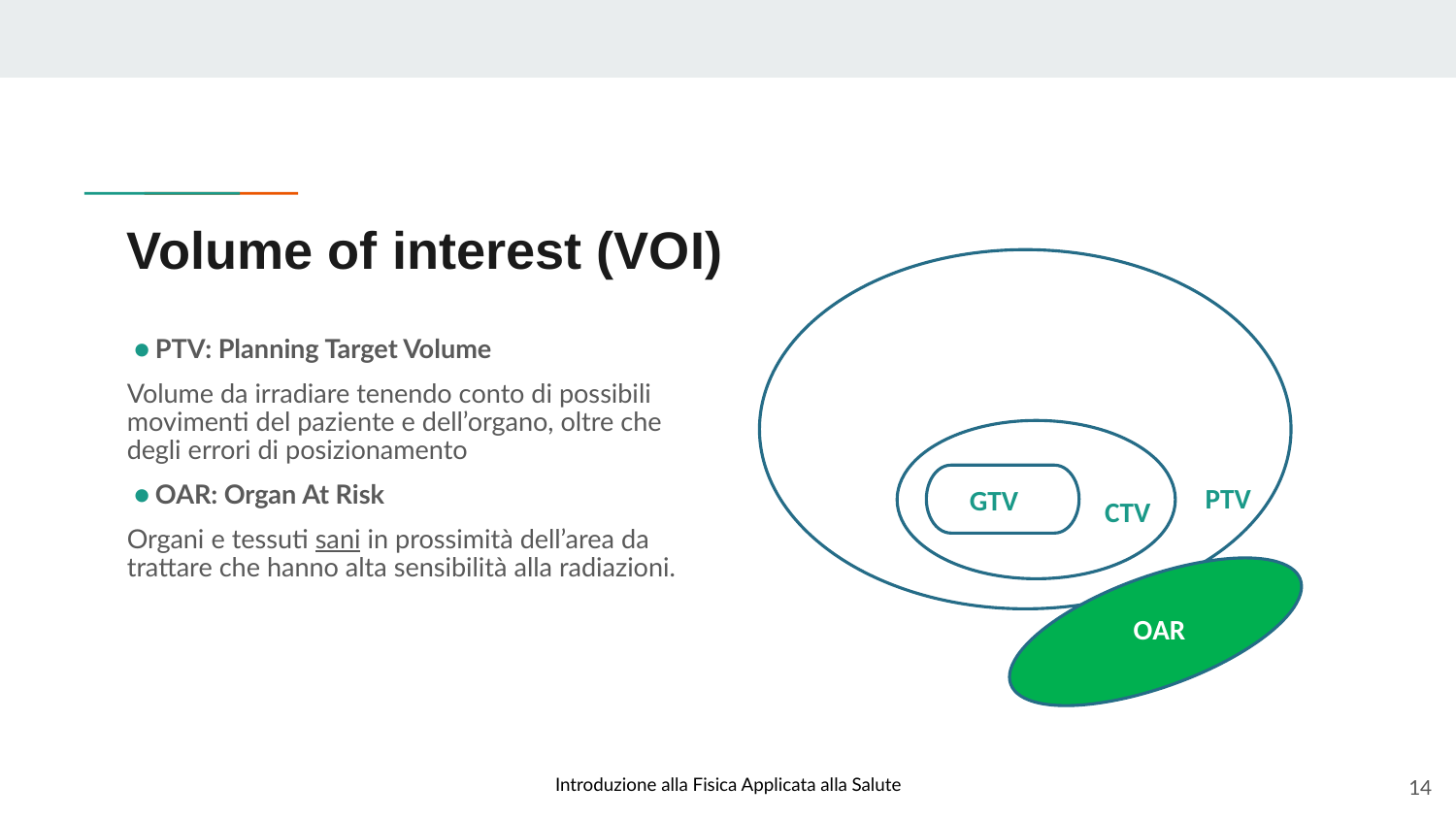

# Volume of interest (VOI)

PTV
GTV
CTV

OAR
PTV: Planning Target Volume
Volume da irradiare tenendo conto di possibili movimenti del paziente e dell’organo, oltre che degli errori di posizionamento
OAR: Organ At Risk
Organi e tessuti sani in prossimità dell’area da trattare che hanno alta sensibilità alla radiazioni.
14